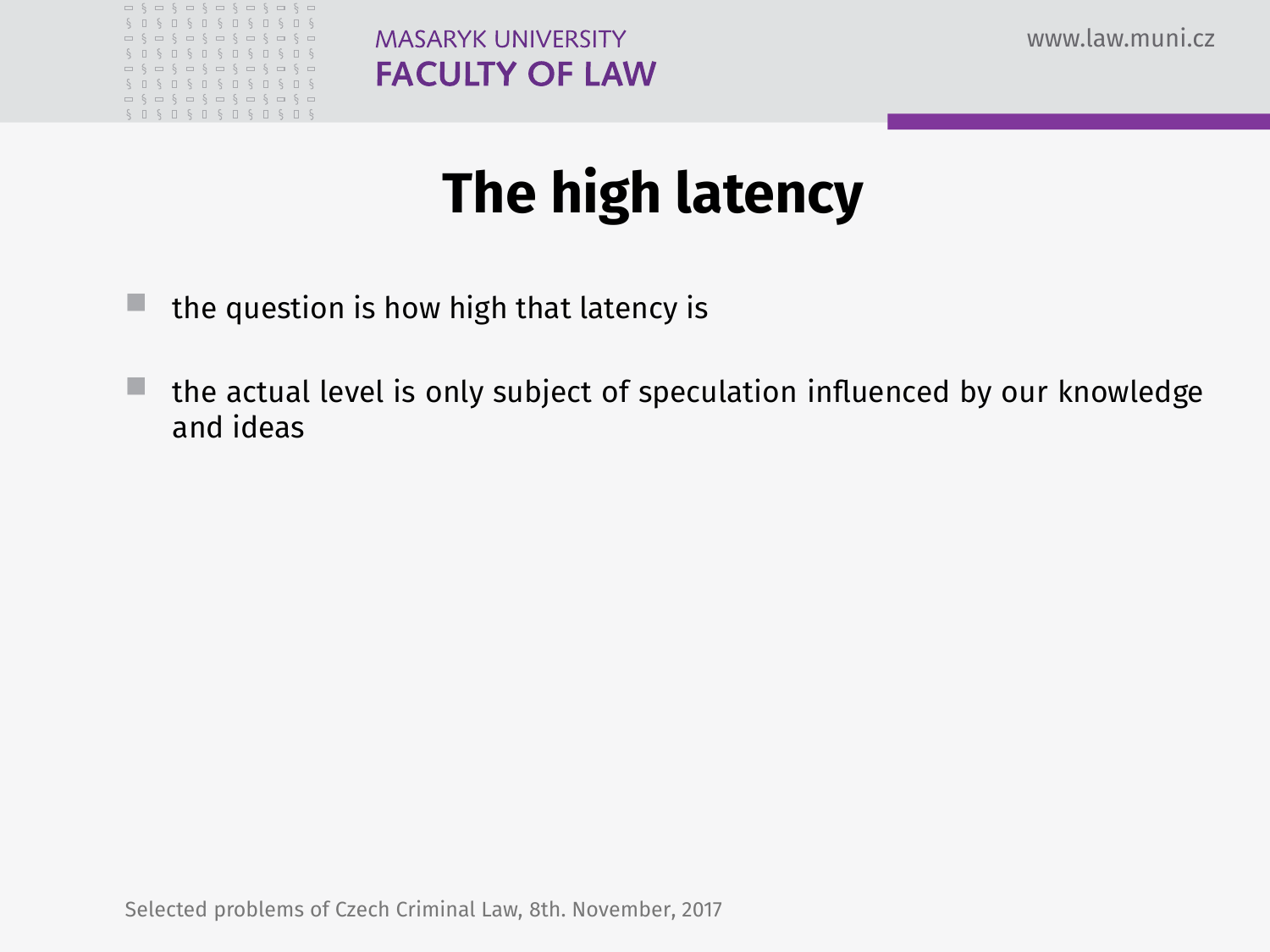

# The high latency

the question is how high that latency is

the actual level is only subject of speculation influenced by our knowledge and ideas

Selected problems of Czech Criminal Law, 8th. November, 2017